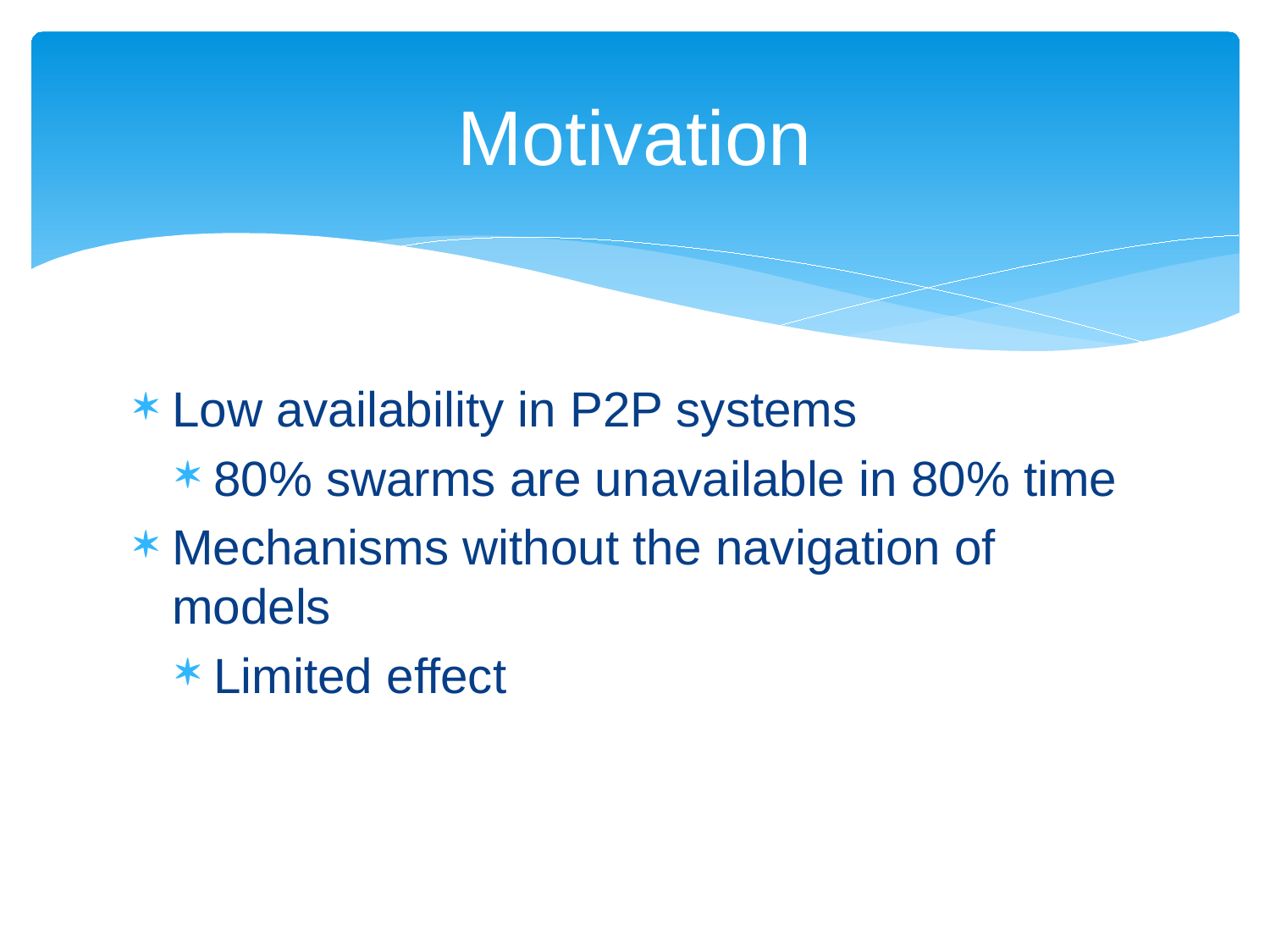

# Motivation
Low availability in P2P systems
80% swarms are unavailable in 80% time
Mechanisms without the navigation of models
Limited effect